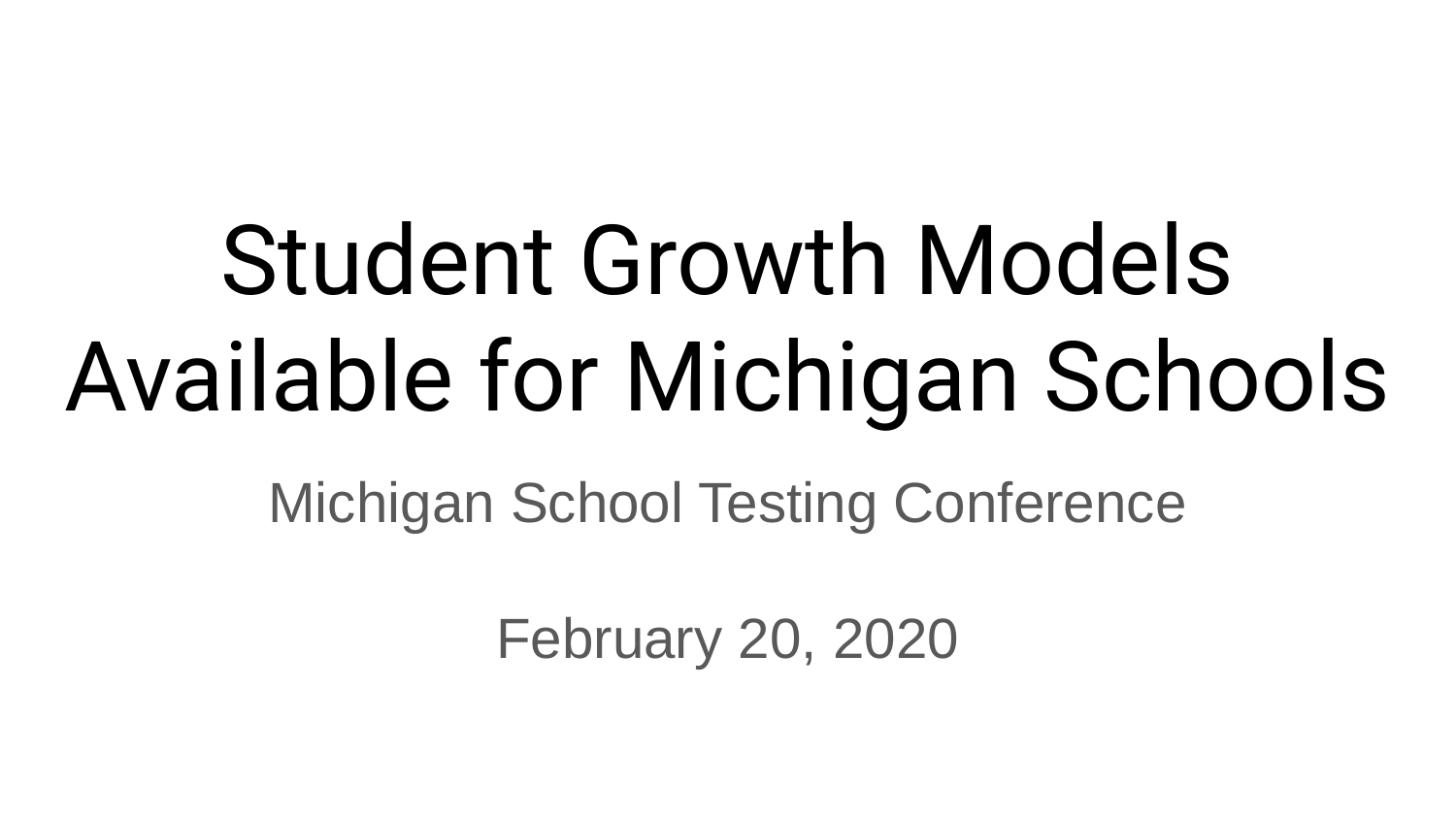

# Student Growth Models Available for Michigan Schools
Michigan School Testing Conference

February 20, 2020